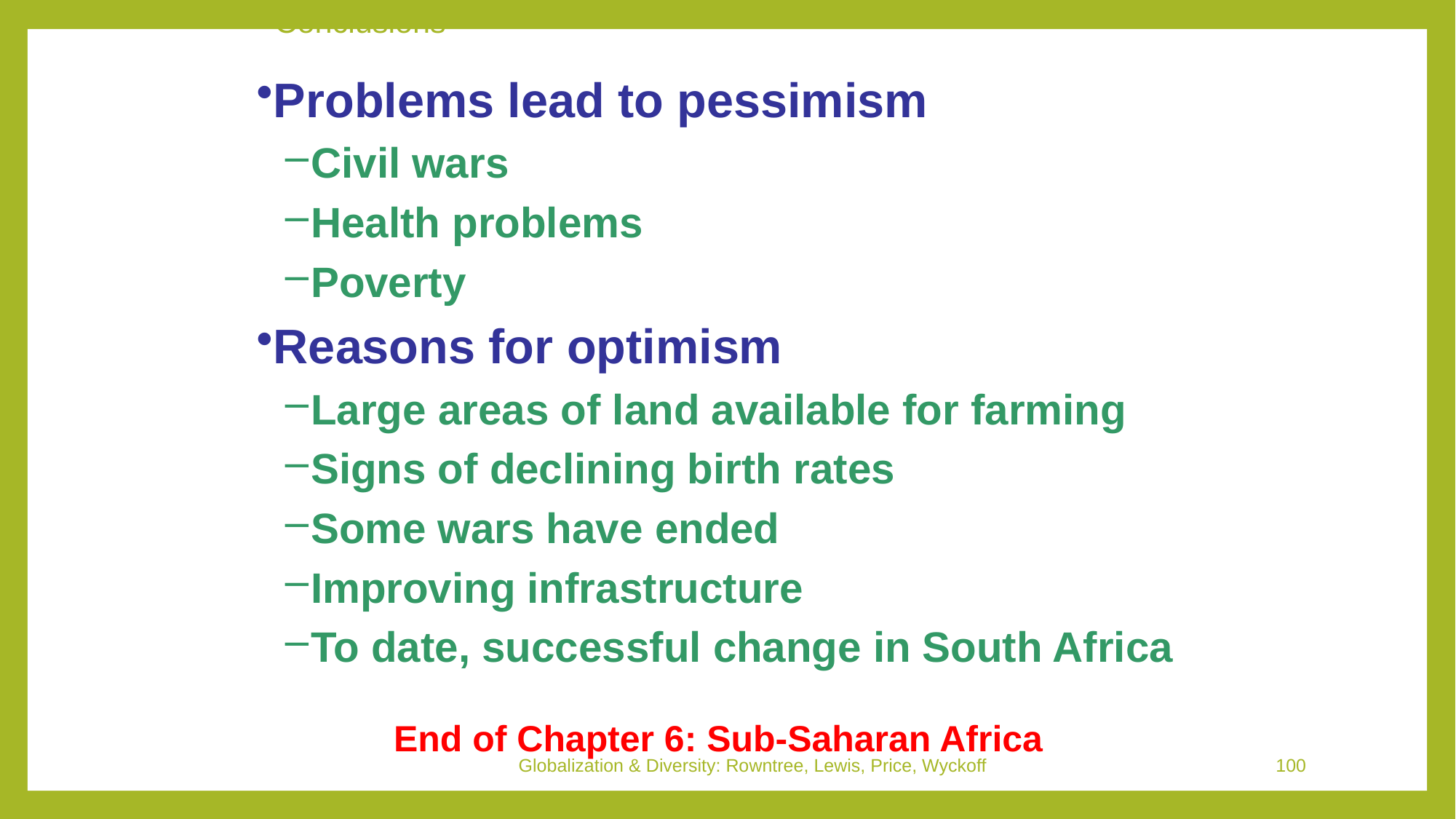

# Conclusions
Problems lead to pessimism
Civil wars
Health problems
Poverty
Reasons for optimism
Large areas of land available for farming
Signs of declining birth rates
Some wars have ended
Improving infrastructure
To date, successful change in South Africa

End of Chapter 6: Sub-Saharan Africa
Globalization & Diversity: Rowntree, Lewis, Price, Wyckoff
100